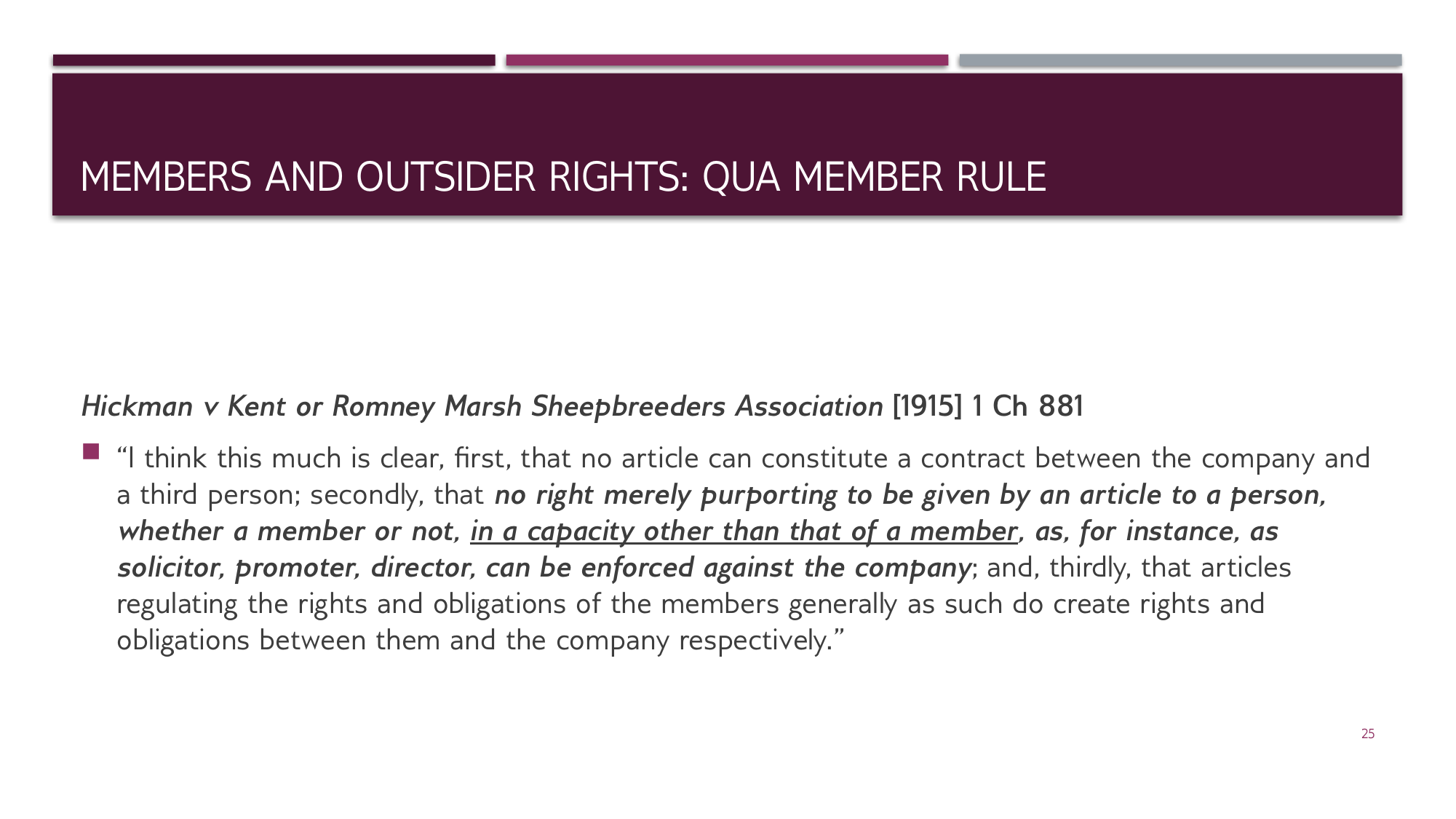

# Members and outsider rights: qua member rule
Hickman v Kent or Romney Marsh Sheepbreeders Association [1915] 1 Ch 881
“I think this much is clear, first, that no article can constitute a contract between the company and a third person; secondly, that no right merely purporting to be given by an article to a person, whether a member or not, in a capacity other than that of a member, as, for instance, as solicitor, promoter, director, can be enforced against the company; and, thirdly, that articles regulating the rights and obligations of the members generally as such do create rights and obligations between them and the company respectively.”
25